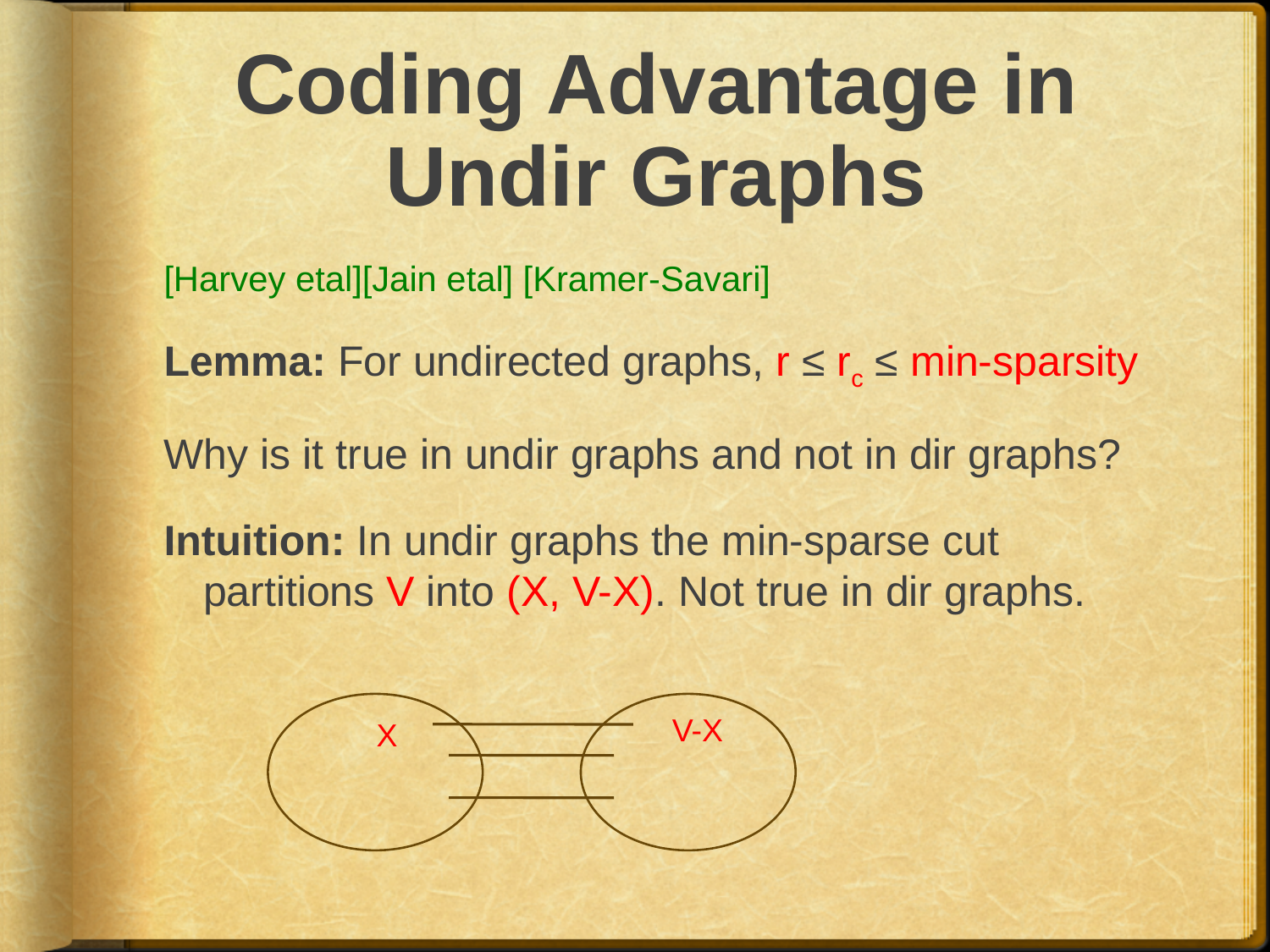

# Coding Advantage in Undir Graphs
[Harvey etal][Jain etal] [Kramer-Savari]
Lemma: For undirected graphs, r ≤ rc ≤ min-sparsity
Why is it true in undir graphs and not in dir graphs?
Intuition: In undir graphs the min-sparse cut partitions V into (X, V-X). Not true in dir graphs.

V-X
X